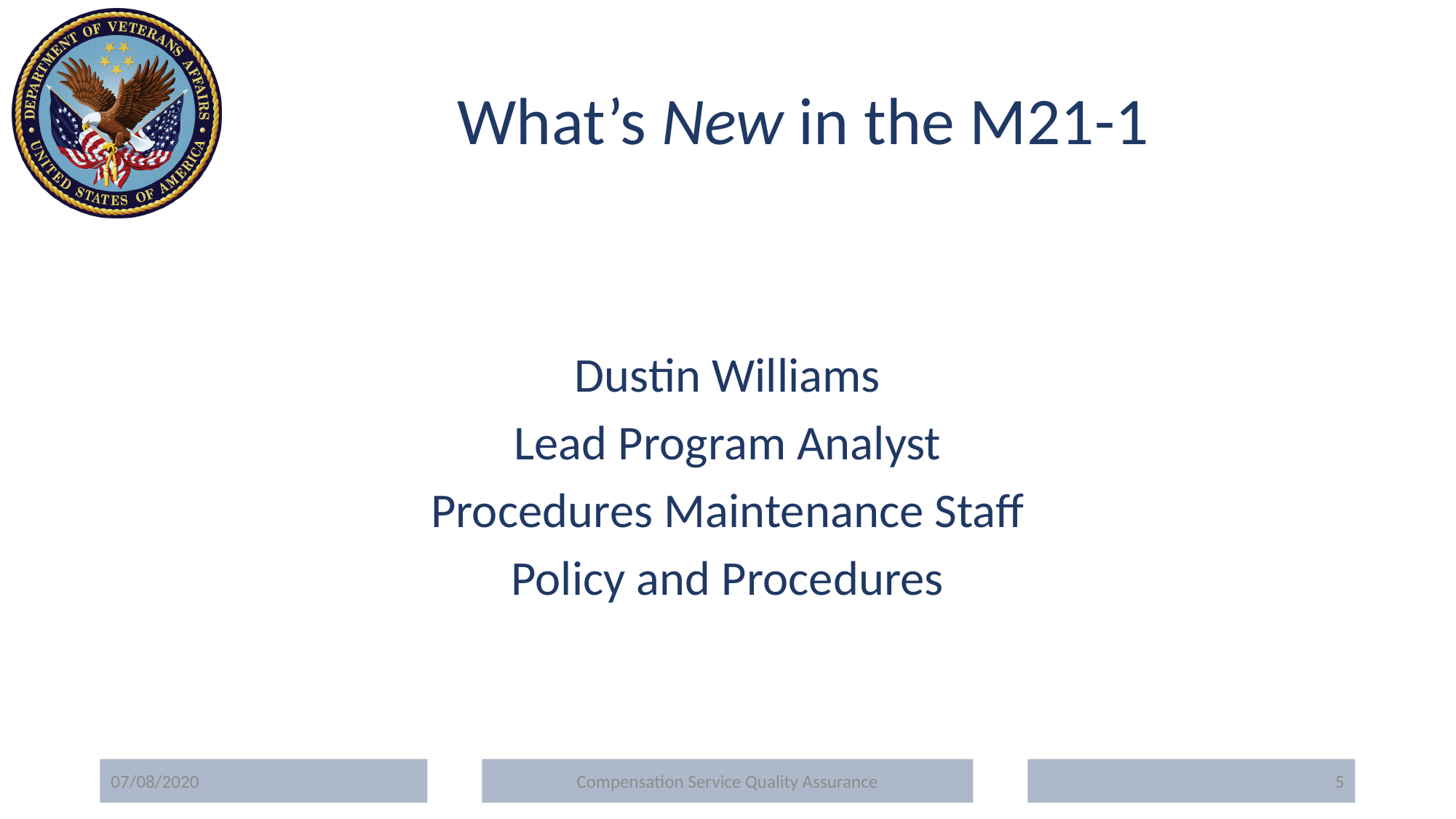

# What’s New in the M21-1
Dustin Williams
Lead Program Analyst
Procedures Maintenance Staff
Policy and Procedures
07/08/2020
Compensation Service Quality Assurance
5